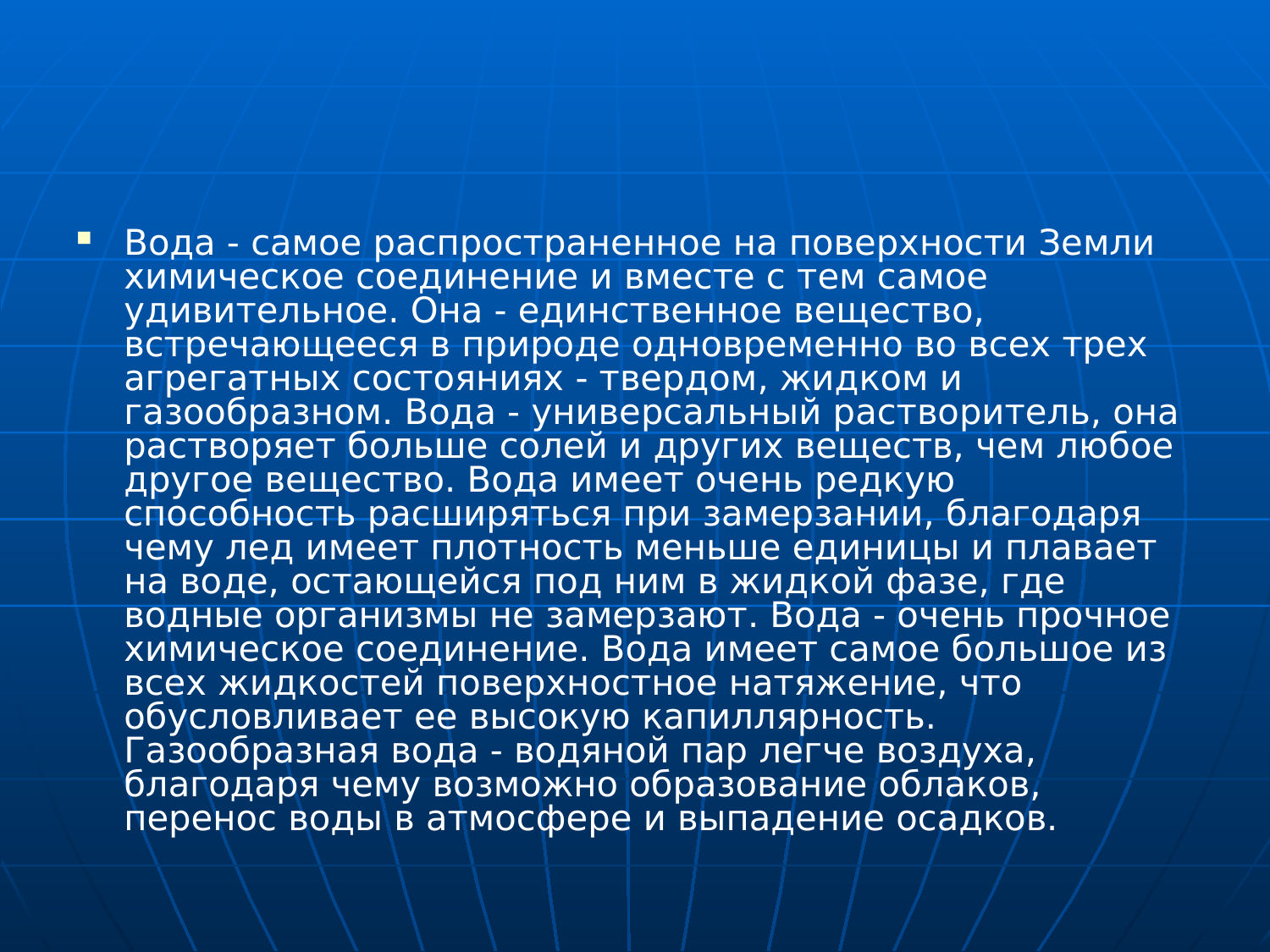

Вода - самое распространенное на поверхности Земли химическое соединение и вместе с тем самое удивительное. Она - единственное вещество, встречающееся в природе одновременно во всех трех агрегатных состояниях - твердом, жидком и газообразном. Вода - универсальный растворитель, она растворяет больше солей и других веществ, чем любое другое вещество. Вода имеет очень редкую способность расширяться при замерзании, благодаря чему лед имеет плотность меньше единицы и плавает на воде, остающейся под ним в жидкой фазе, где водные организмы не замерзают. Вода - очень прочное химическое соединение. Вода имеет самое большое из всех жидкостей поверхностное натяжение, что обусловливает ее высокую капиллярность. Газообразная вода - водяной пар легче воздуха, благодаря чему возможно образование облаков, перенос воды в атмосфере и выпадение осадков.